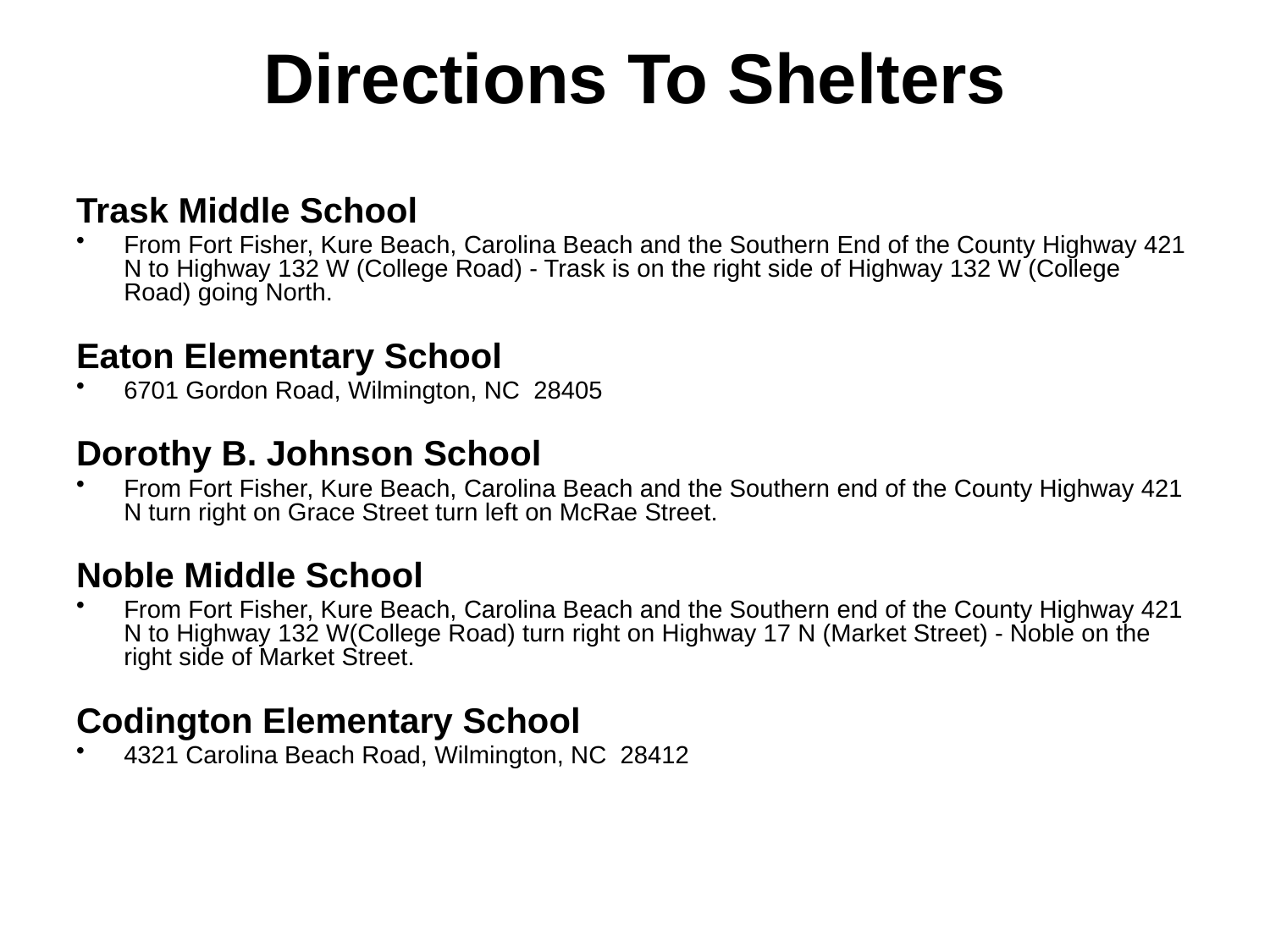

# Directions To Shelters

Trask Middle School
From Fort Fisher, Kure Beach, Carolina Beach and the Southern End of the County Highway 421 N to Highway 132 W (College Road) - Trask is on the right side of Highway 132 W (College Road) going North.

Eaton Elementary School
6701 Gordon Road, Wilmington, NC  28405

Dorothy B. Johnson School
From Fort Fisher, Kure Beach, Carolina Beach and the Southern end of the County Highway 421 N turn right on Grace Street turn left on McRae Street.

Noble Middle School
From Fort Fisher, Kure Beach, Carolina Beach and the Southern end of the County Highway 421 N to Highway 132 W(College Road) turn right on Highway 17 N (Market Street) - Noble on the right side of Market Street.

Codington Elementary School
4321 Carolina Beach Road, Wilmington, NC  28412